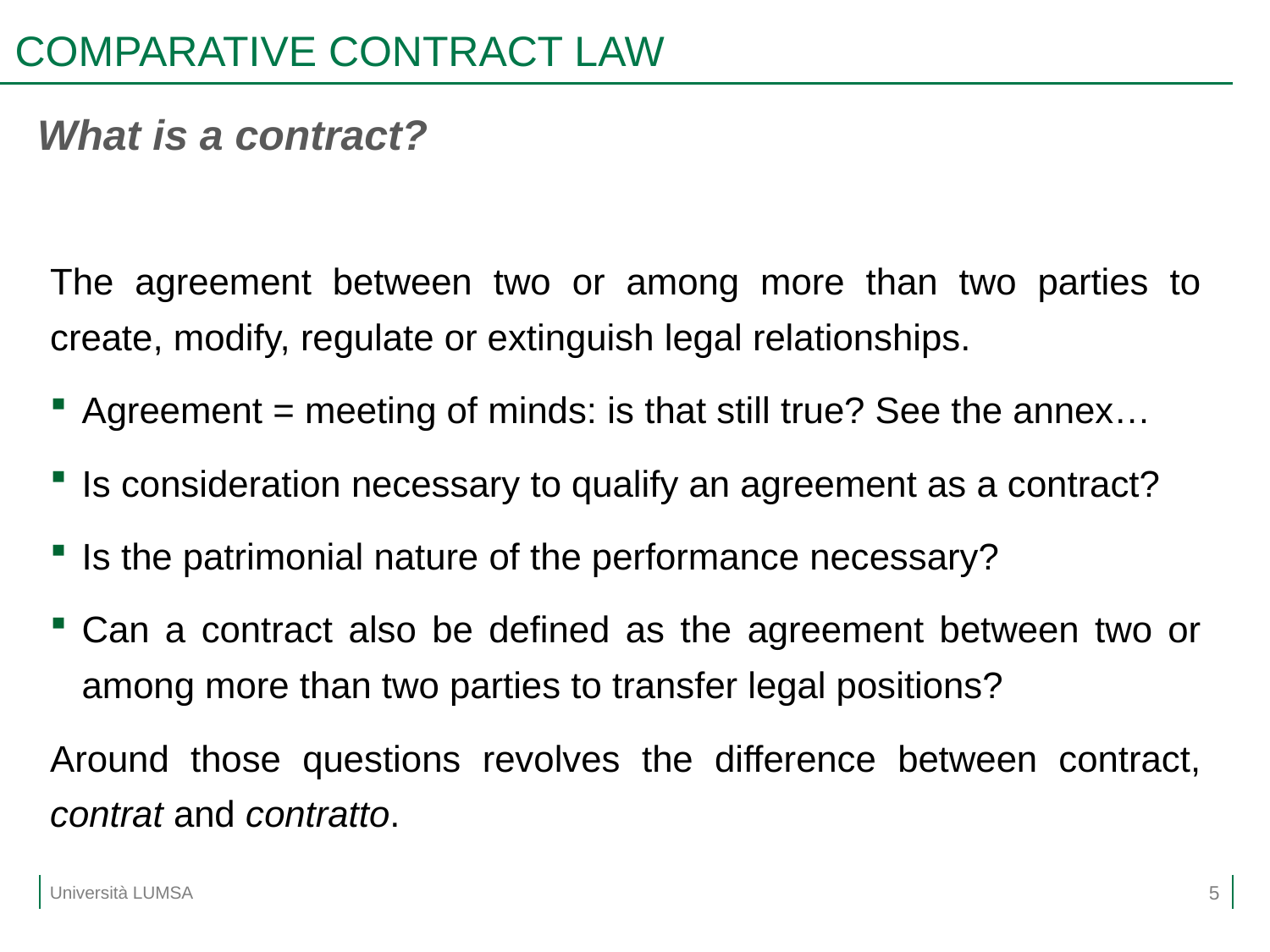

# COMPARATIVE CONTRACT LAW
What is a contract?

The agreement between two or among more than two parties to create, modify, regulate or extinguish legal relationships.
Agreement = meeting of minds: is that still true? See the annex…
Is consideration necessary to qualify an agreement as a contract?
Is the patrimonial nature of the performance necessary?
Can a contract also be defined as the agreement between two or among more than two parties to transfer legal positions?
Around those questions revolves the difference between contract, contrat and contratto.
5